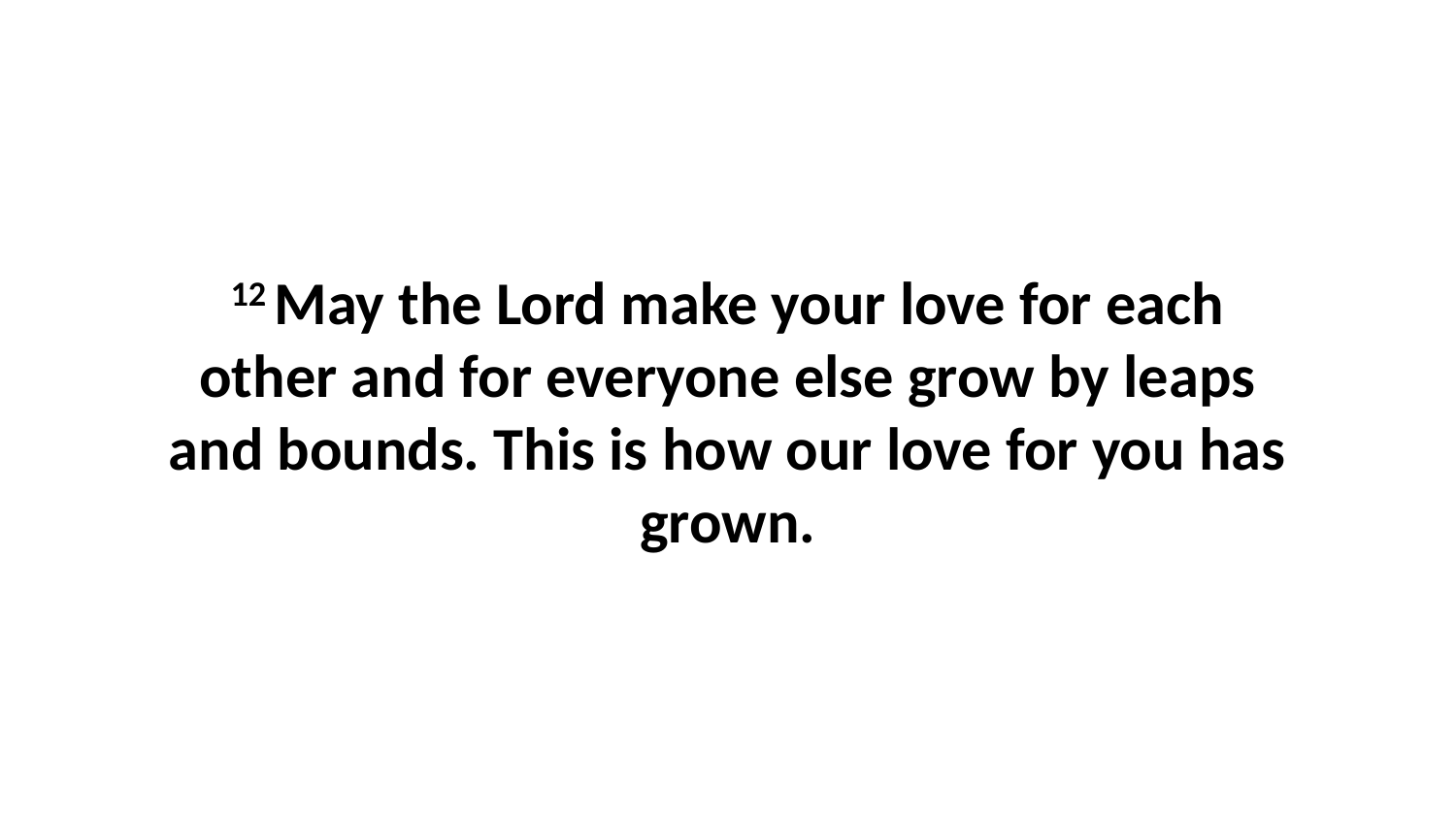

12 May the Lord make your love for each other and for everyone else grow by leaps and bounds. This is how our love for you has grown.